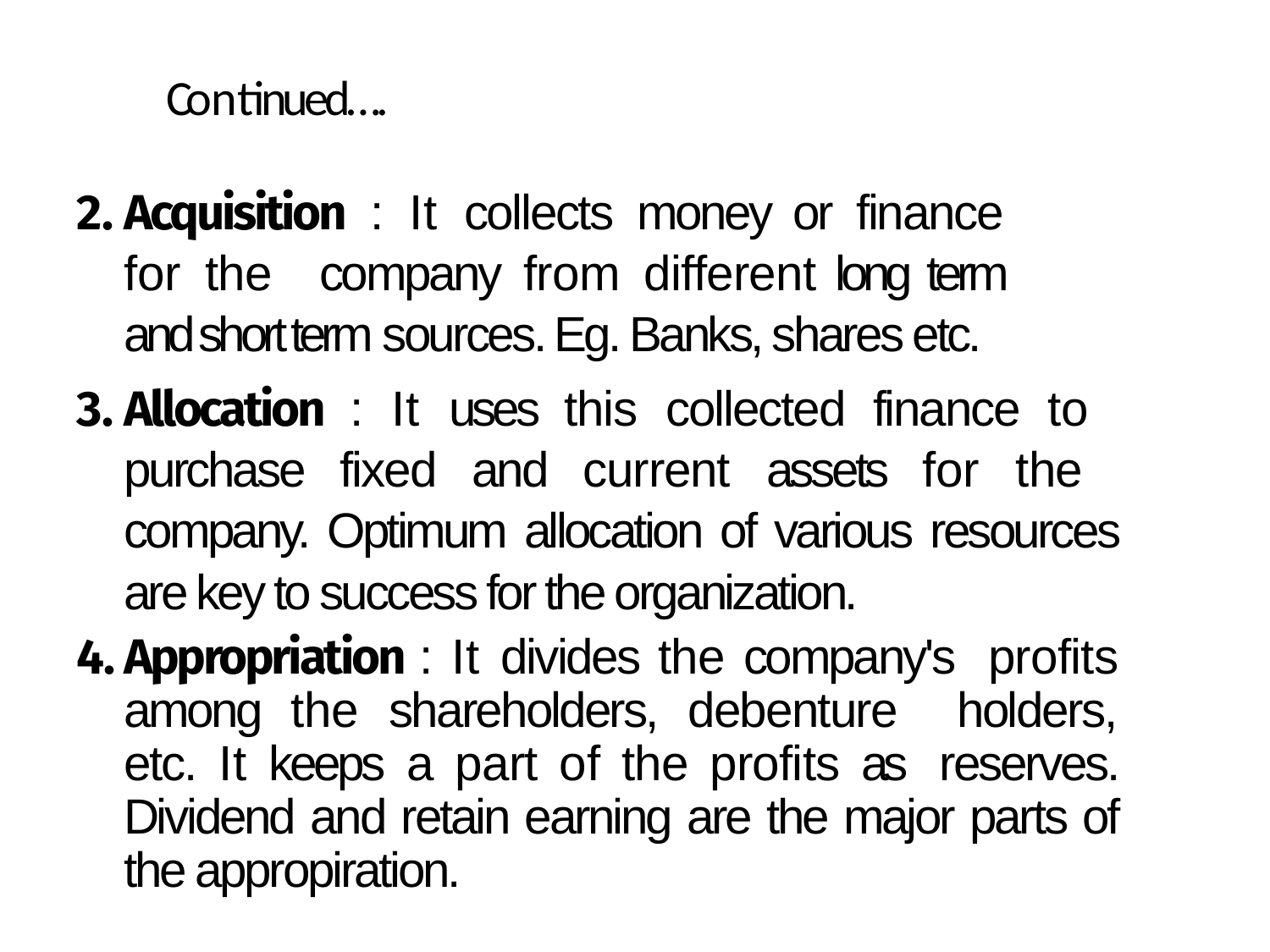

# Continued….
Acquisition : It collects money or finance for the  company from different long term and short term sources. Eg. Banks, shares etc.
Allocation : It uses this collected finance to  purchase fixed and current assets for the  company. Optimum allocation of various resources are key to success for the organization.
Appropriation : It divides the company's  profits among the shareholders, debenture  holders, etc. It keeps a part of the profits as  reserves. Dividend and retain earning are the major parts of the appropiration.